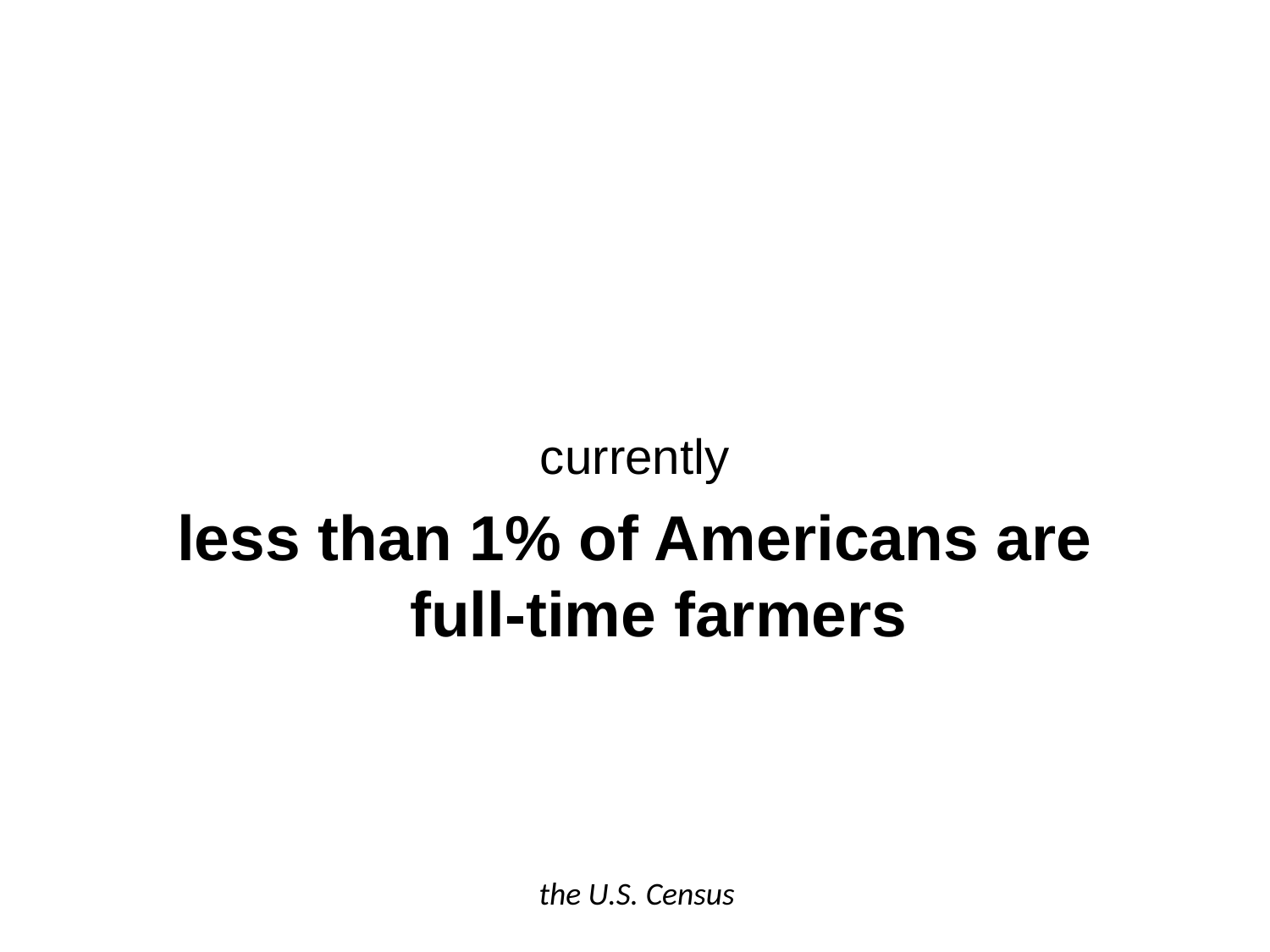

currently
less than 1% of Americans are full-time farmers
the U.S. Census